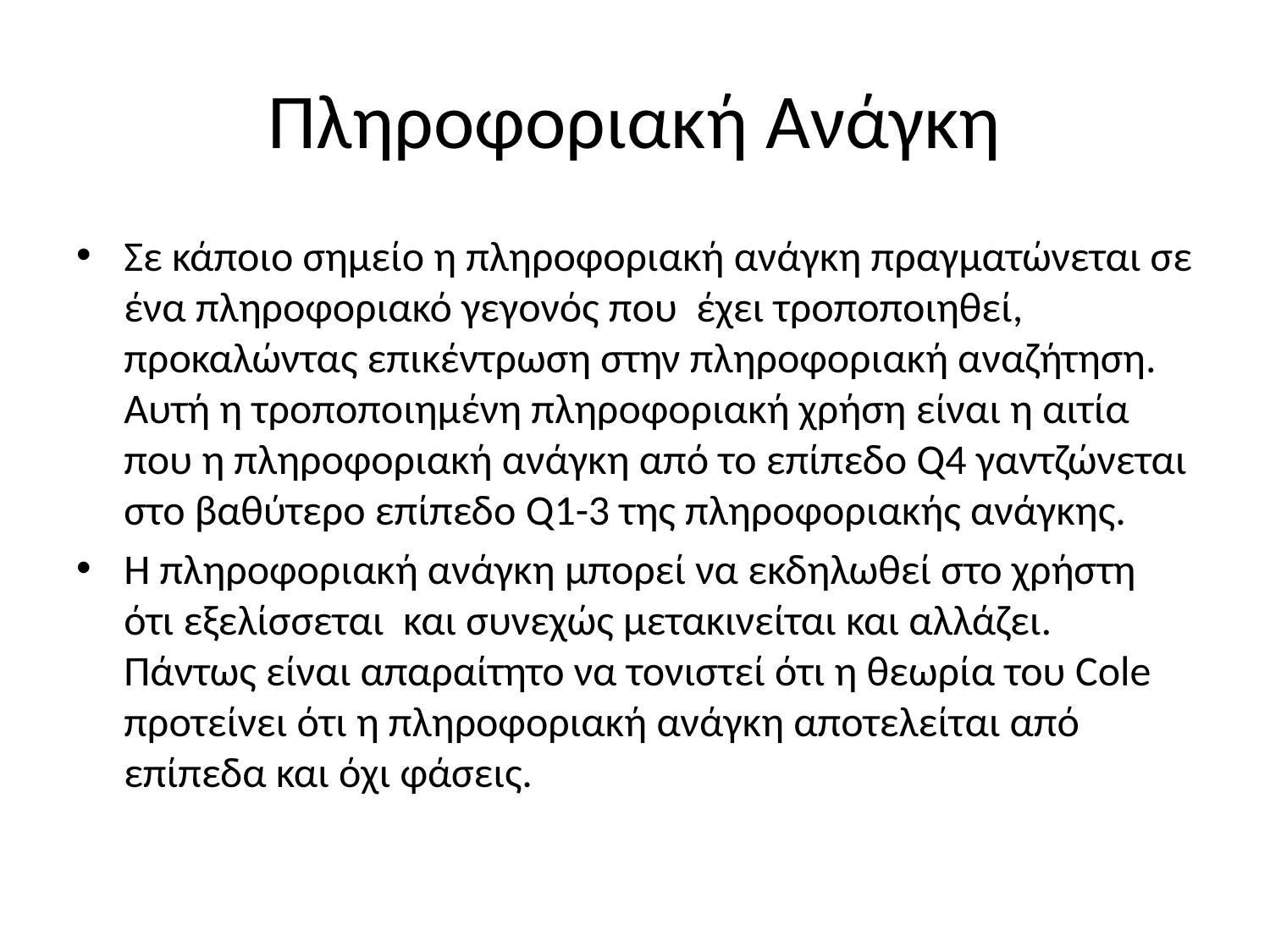

# Πληροφοριακή Ανάγκη
Σε κάποιο σημείο η πληροφοριακή ανάγκη πραγματώνεται σε ένα πληροφοριακό γεγονός που  έχει τροποποιηθεί, προκαλώντας επικέντρωση στην πληροφοριακή αναζήτηση. Αυτή η τροποποιημένη πληροφοριακή χρήση είναι η αιτία που η πληροφοριακή ανάγκη από το επίπεδο Q4 γαντζώνεται στο βαθύτερο επίπεδο Q1-3 της πληροφοριακής ανάγκης.
Η πληροφοριακή ανάγκη μπορεί να εκδηλωθεί στο χρήστη ότι εξελίσσεται  και συνεχώς μετακινείται και αλλάζει. Πάντως είναι απαραίτητο να τονιστεί ότι η θεωρία του Cole προτείνει ότι η πληροφοριακή ανάγκη αποτελείται από επίπεδα και όχι φάσεις.